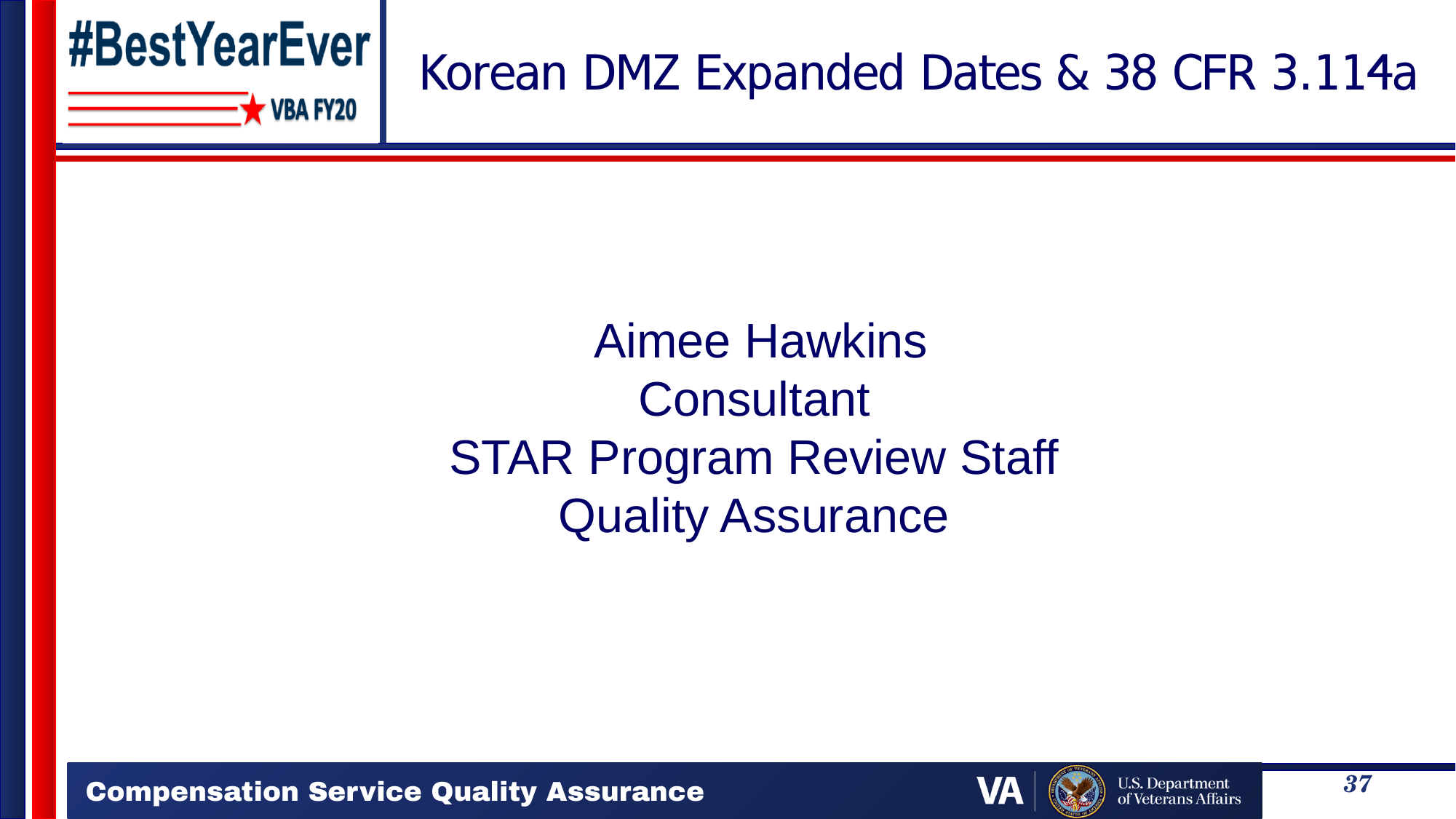

# Korean DMZ Expanded Dates & 38 CFR 3.114a
 Aimee Hawkins
Consultant
STAR Program Review Staff
Quality Assurance
37